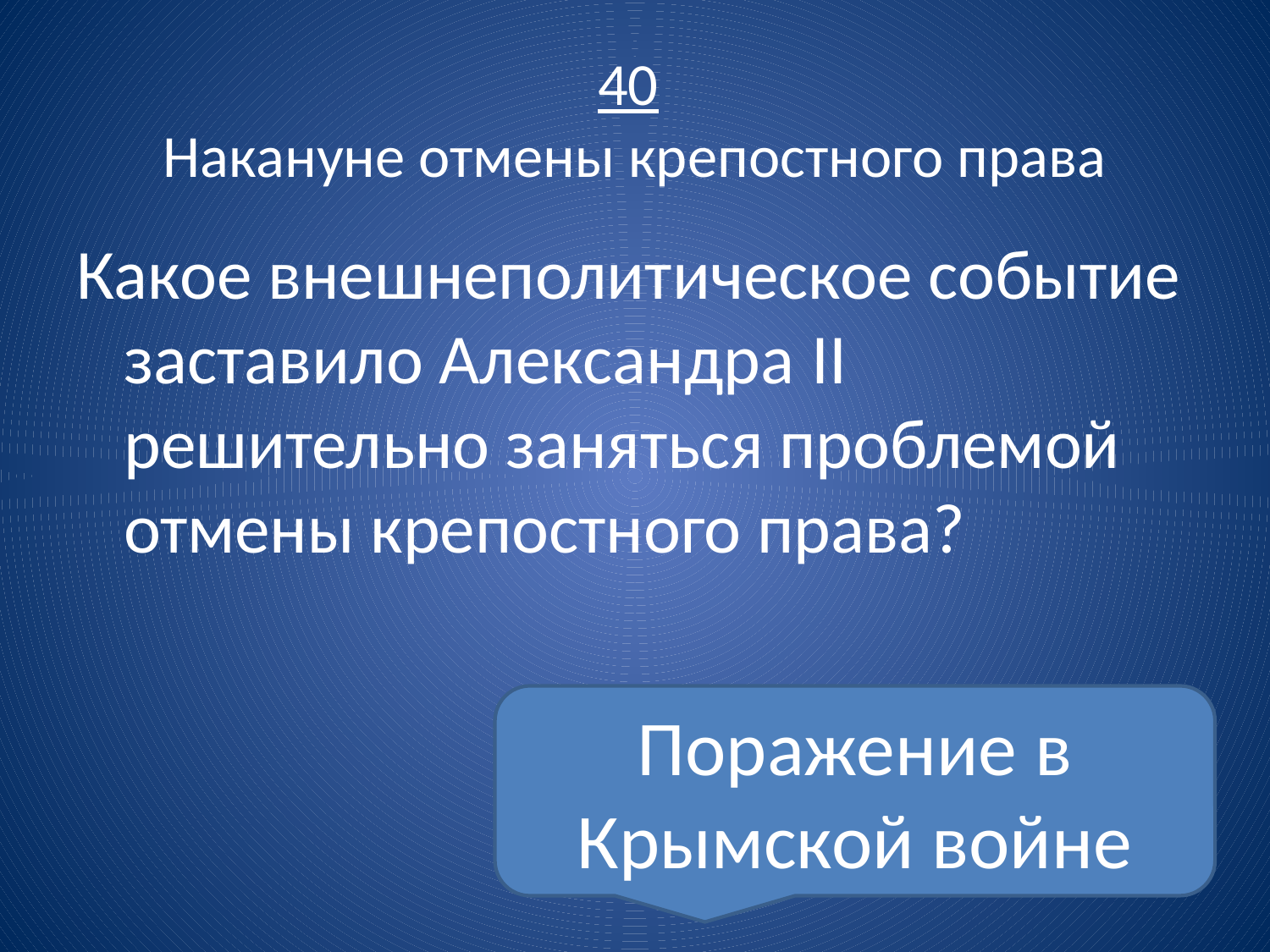

# 40 Накануне отмены крепостного права
Какое внешнеполитическое событие заставило Александра II решительно заняться проблемой отмены крепостного права?
Поражение в Крымской войне